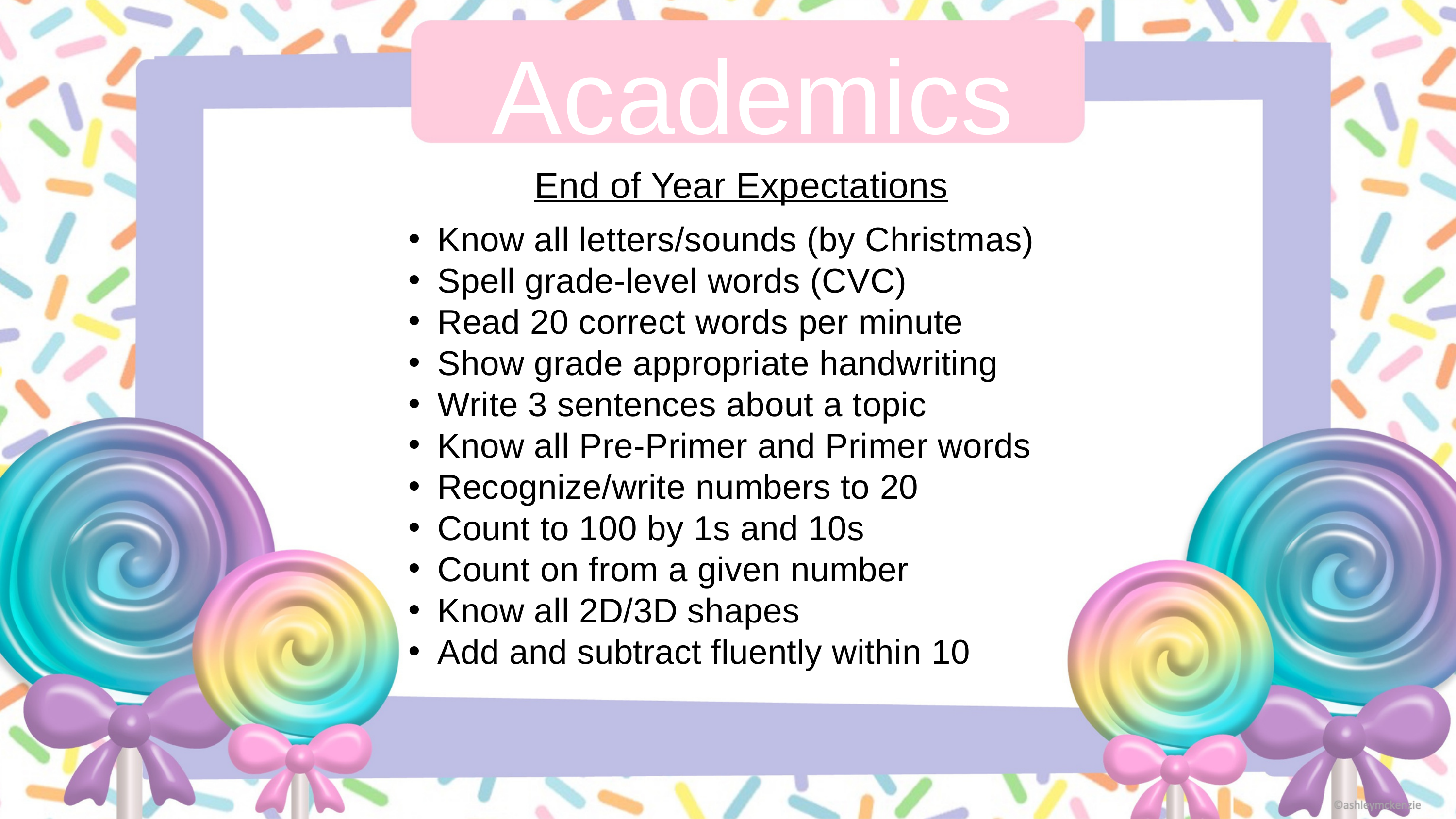

Academics
End of Year Expectations

Know all letters/sounds (by Christmas)
Spell grade-level words (CVC)
Read 20 correct words per minute
Show grade appropriate handwriting
Write 3 sentences about a topic
Know all Pre-Primer and Primer words
Recognize/write numbers to 20
Count to 100 by 1s and 10s
Count on from a given number
Know all 2D/3D shapes
Add and subtract fluently within 10